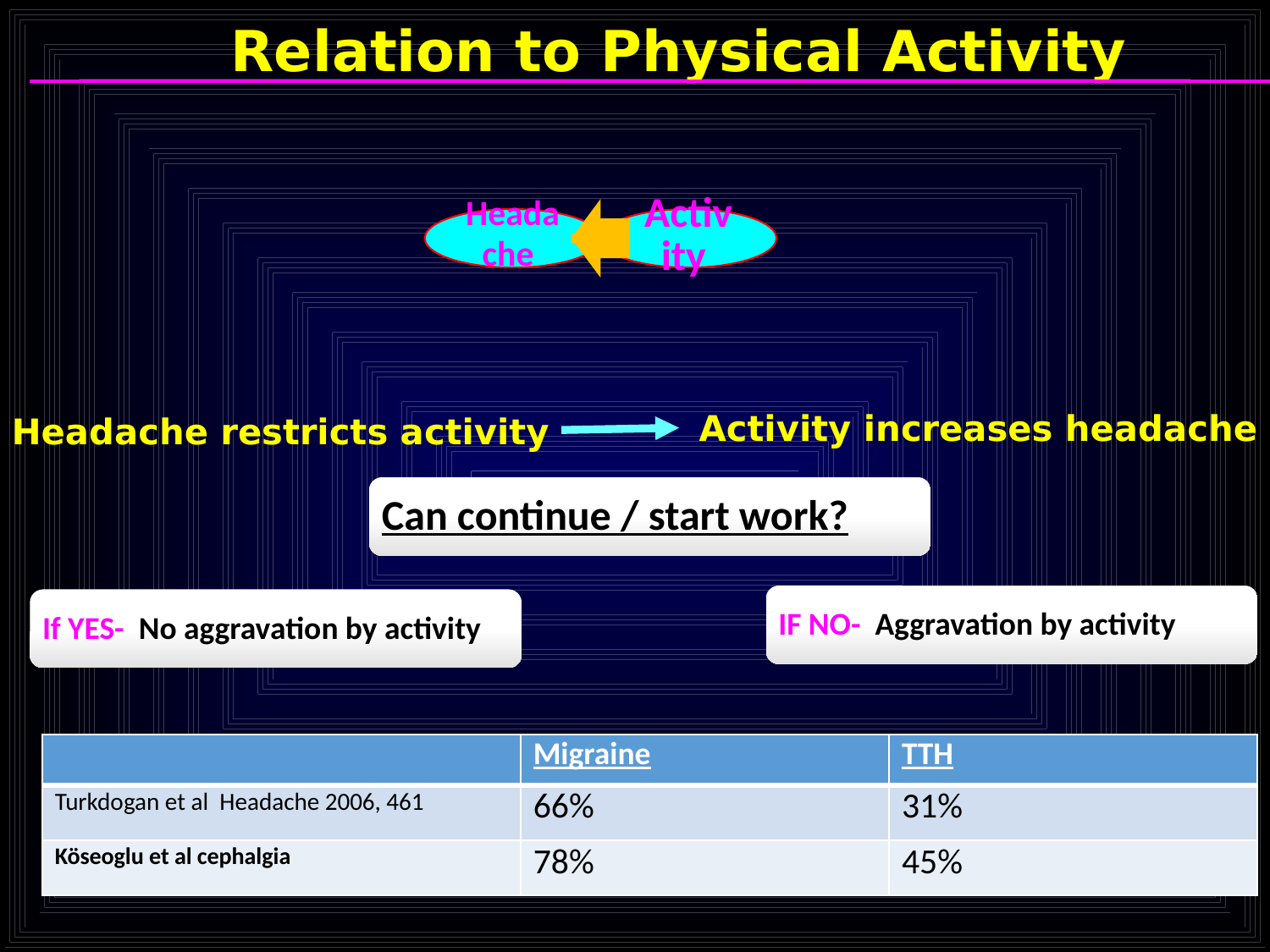

Relation to Physical Activity
Headache
Activity
Activity increases headache
Headache restricts activity

Can continue / start work?

IF NO-  Aggravation by activity

If YES-  No aggravation by activity
|  | Migraine | TTH |
| --- | --- | --- |
| Turkdogan et al Headache 2006, 461 | 66% | 31% |
| Köseoglu et al cephalgia | 78% | 45% |